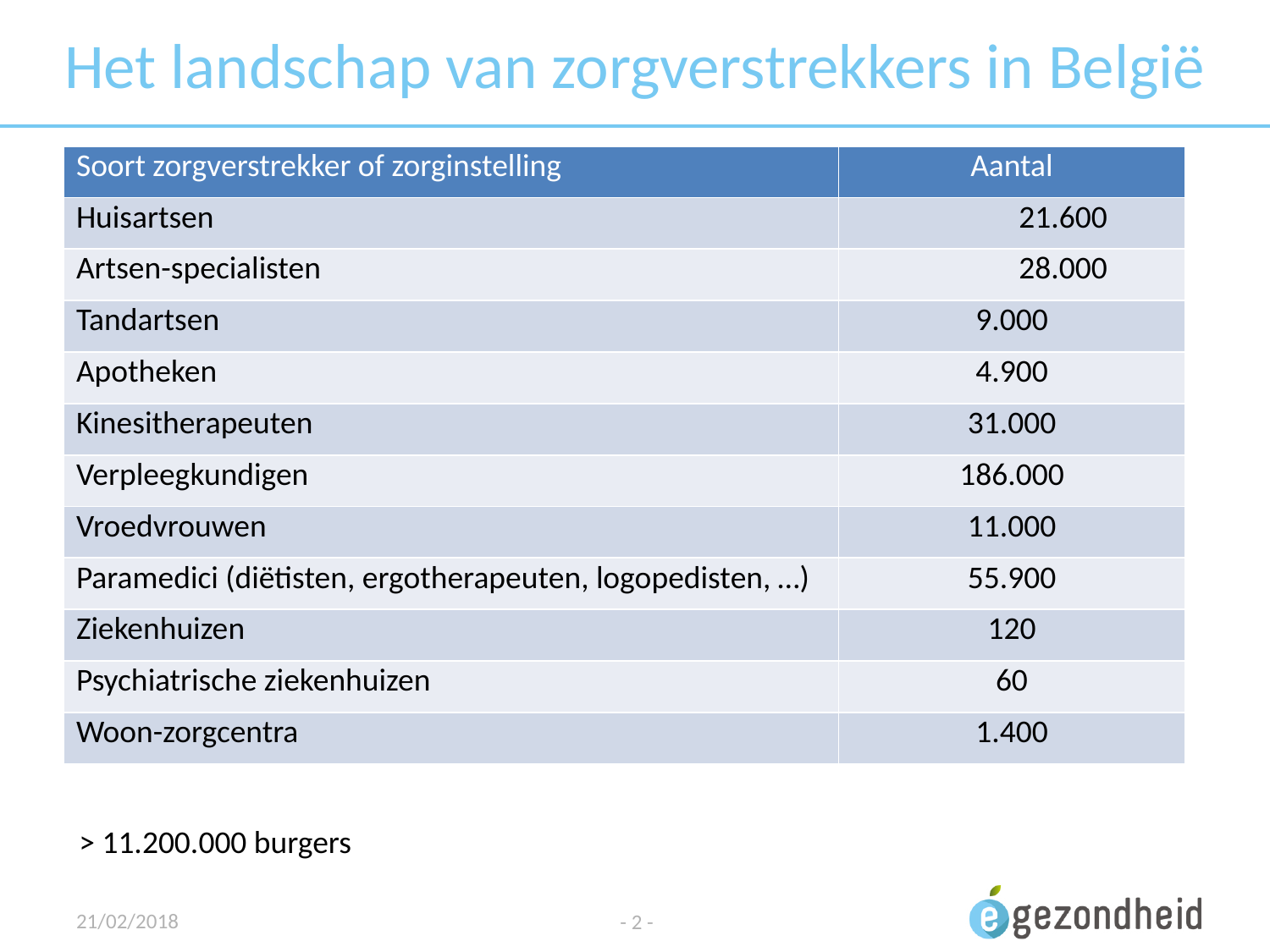

# Het landschap van zorgverstrekkers in België
| Soort zorgverstrekker of zorginstelling | Aantal |
| --- | --- |
| Huisartsen | 21.600 |
| Artsen-specialisten | 28.000 |
| Tandartsen | 9.000 |
| Apotheken | 4.900 |
| Kinesitherapeuten | 31.000 |
| Verpleegkundigen | 186.000 |
| Vroedvrouwen | 11.000 |
| Paramedici (diëtisten, ergotherapeuten, logopedisten, …) | 55.900 |
| Ziekenhuizen | 120 |
| Psychiatrische ziekenhuizen | 60 |
| Woon-zorgcentra | 1.400 |
> 11.200.000 burgers
21/02/2018
- 2 -